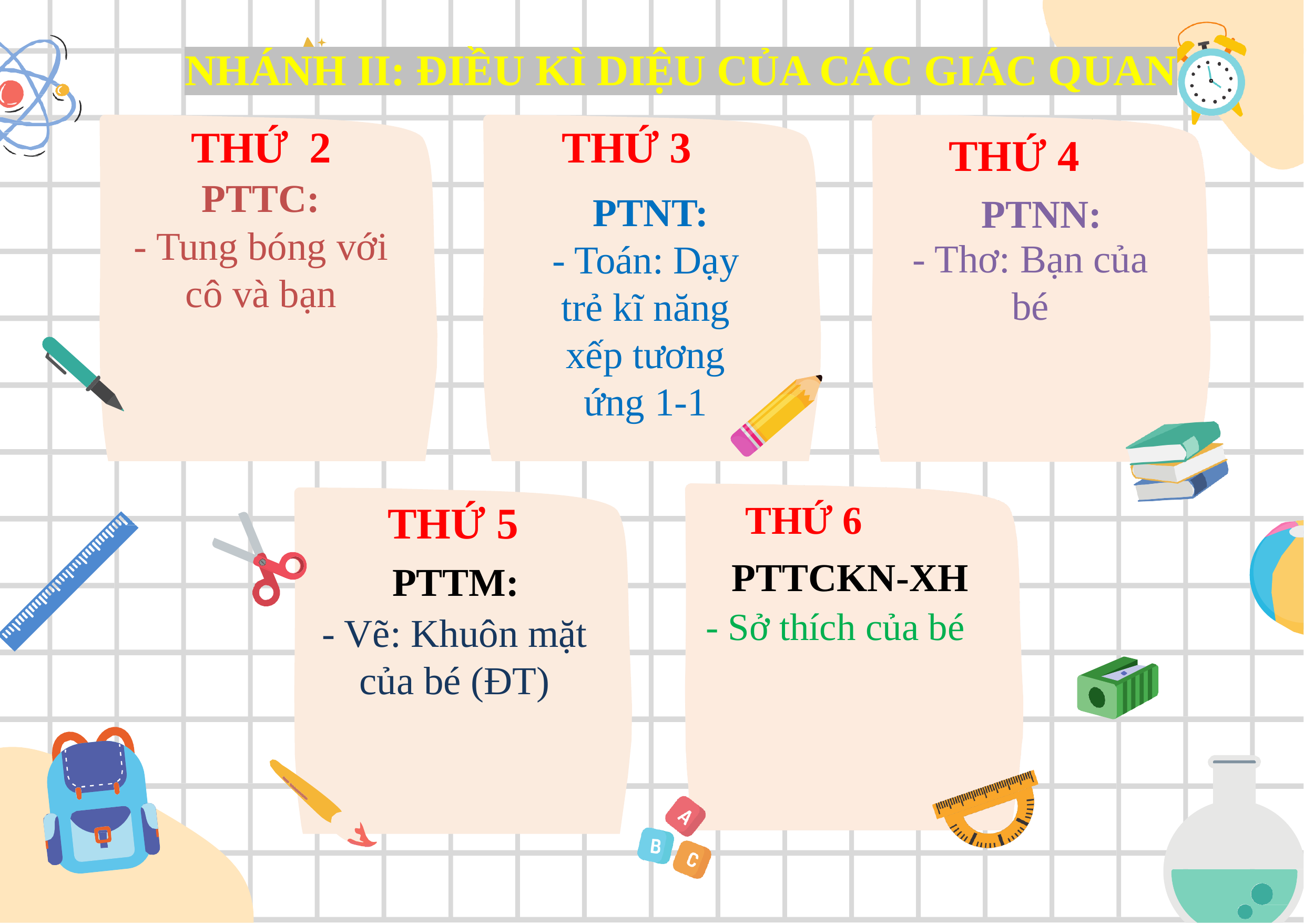

# NHÁNH II: ĐIỀU KÌ DIỆU CỦA CÁC GIÁC QUAN
THỨ	2
PTTC:
- Tung bóng với cô và bạn
THỨ 3

THỨ 4

      PTNT:
- Toán: Dạy trẻ kĩ năng xếp tương ứng 1-1
PTNN:
- Thơ: Bạn của bé
THỨ 5
THỨ 6
PTTCKN-XH

PTTM:
- Sở thích của bé

- Vẽ: Khuôn mặt của bé (ĐT)